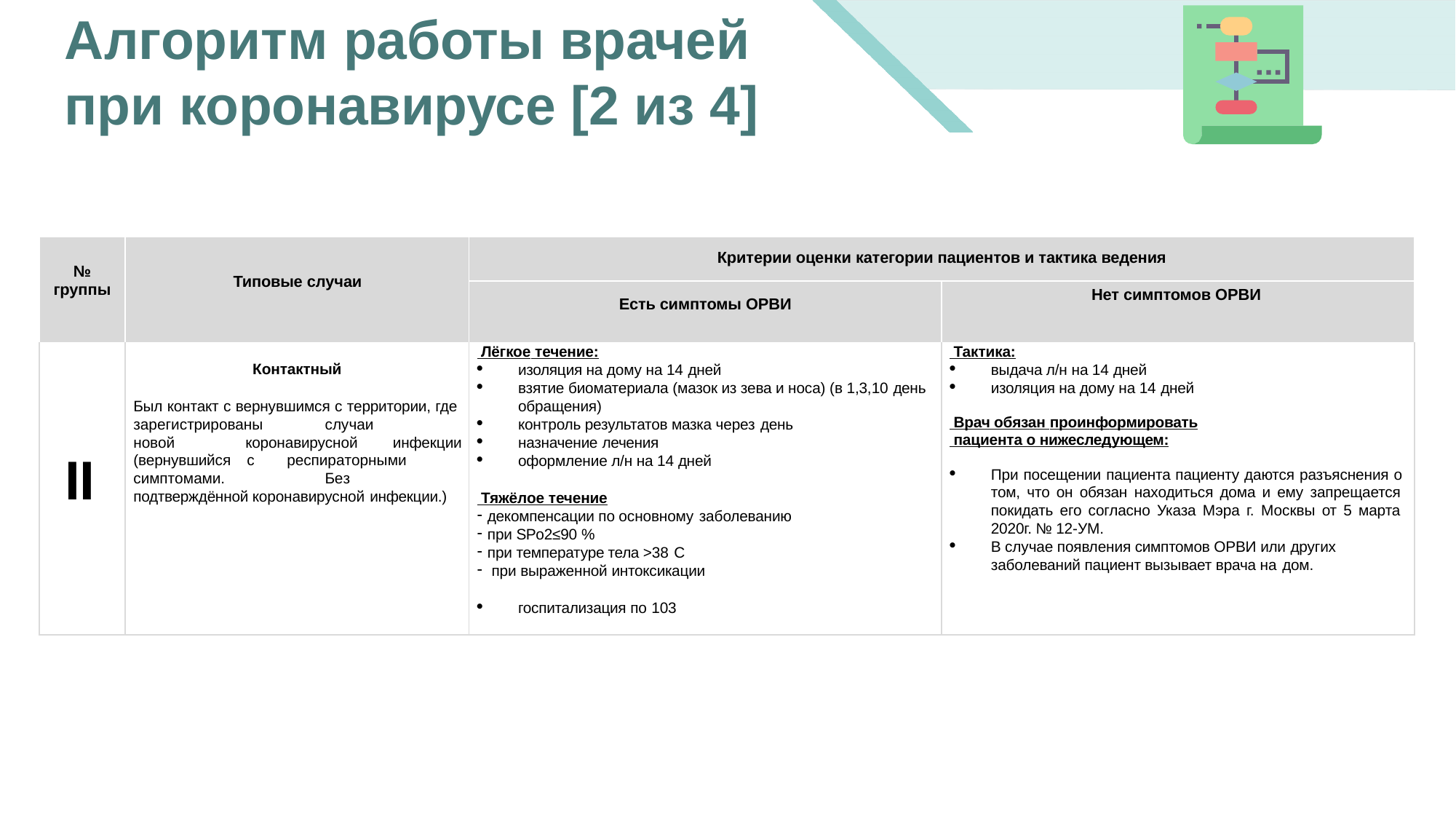

# Алгоритм работы врачей  при коронавирусе [2 из 4]

| № группы | Типовые случаи | Критерии оценки категории пациентов и тактика ведения |  |
| --- | --- | --- | --- |
|  |  | Есть симптомы ОРВИ | Нет симптомов ОРВИ |
| II | Контактный Был контакт с вернувшимся с территории, где зарегистрированы случаи новой коронавирусной инфекции (вернувшийся с респираторными симптомами. Без подтверждённой коронавирусной инфекции.) | Лёгкое течение: изоляция на дому на 14 дней взятие биоматериала (мазок из зева и носа) (в 1,3,10 день обращения) контроль результатов мазка через день назначение лечения оформление л/н на 14 дней Тяжёлое течение декомпенсации по основному заболеванию при SPo2≤90 % при температуре тела >38 C при выраженной интоксикации госпитализация по 103 | Тактика: выдача л/н на 14 дней изоляция на дому на 14 дней Врач обязан проинформировать пациента о нижеследующем: При посещении пациента пациенту даются разъяснения о том, что он обязан находиться дома и ему запрещается покидать его согласно Указа Мэра г. Москвы от 5 марта 2020г. № 12-УМ. В случае появления симптомов ОРВИ или других заболеваний пациент вызывает врача на дом. |